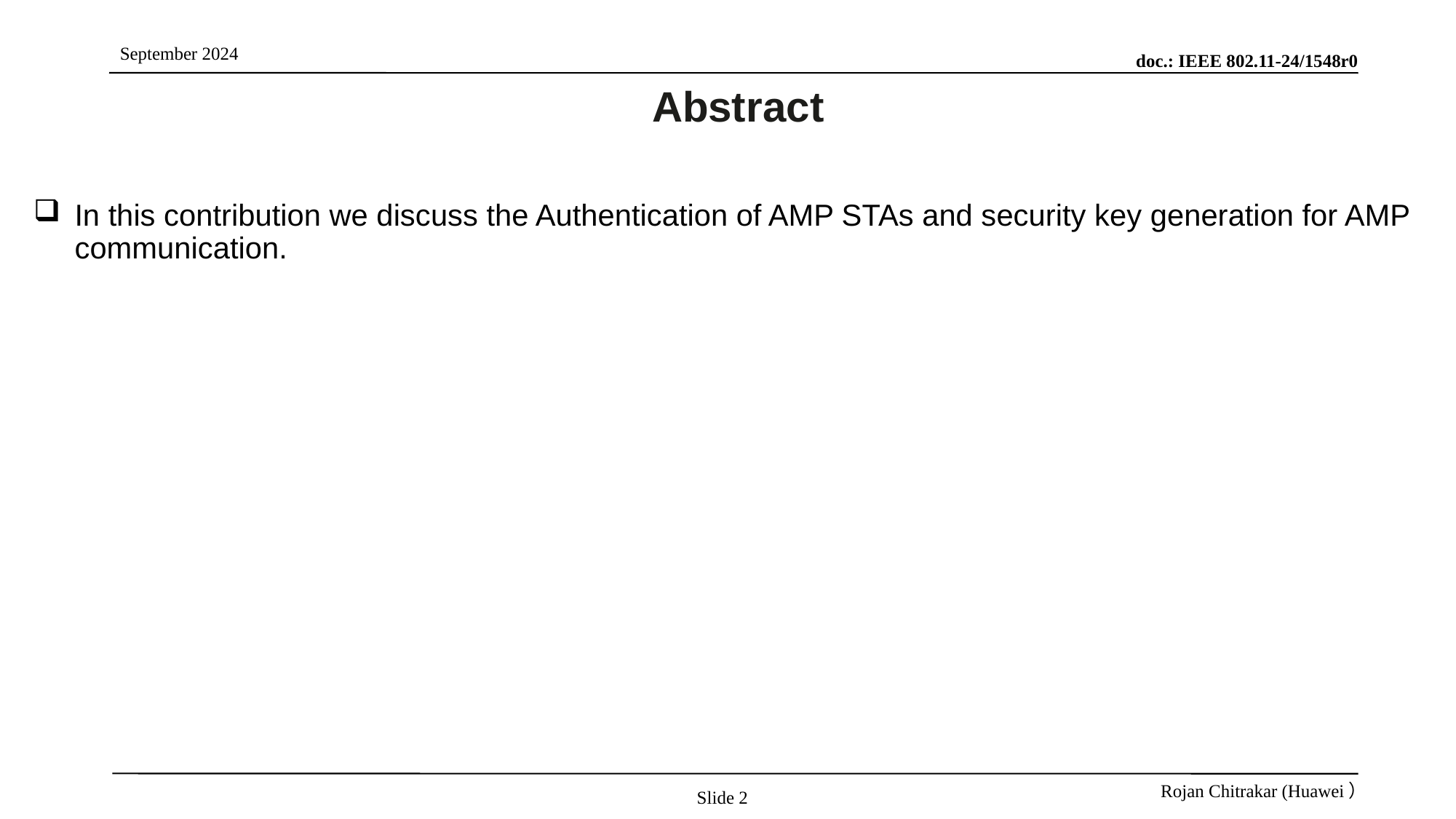

# Abstract
In this contribution we discuss the Authentication of AMP STAs and security key generation for AMP communication.
Slide 2